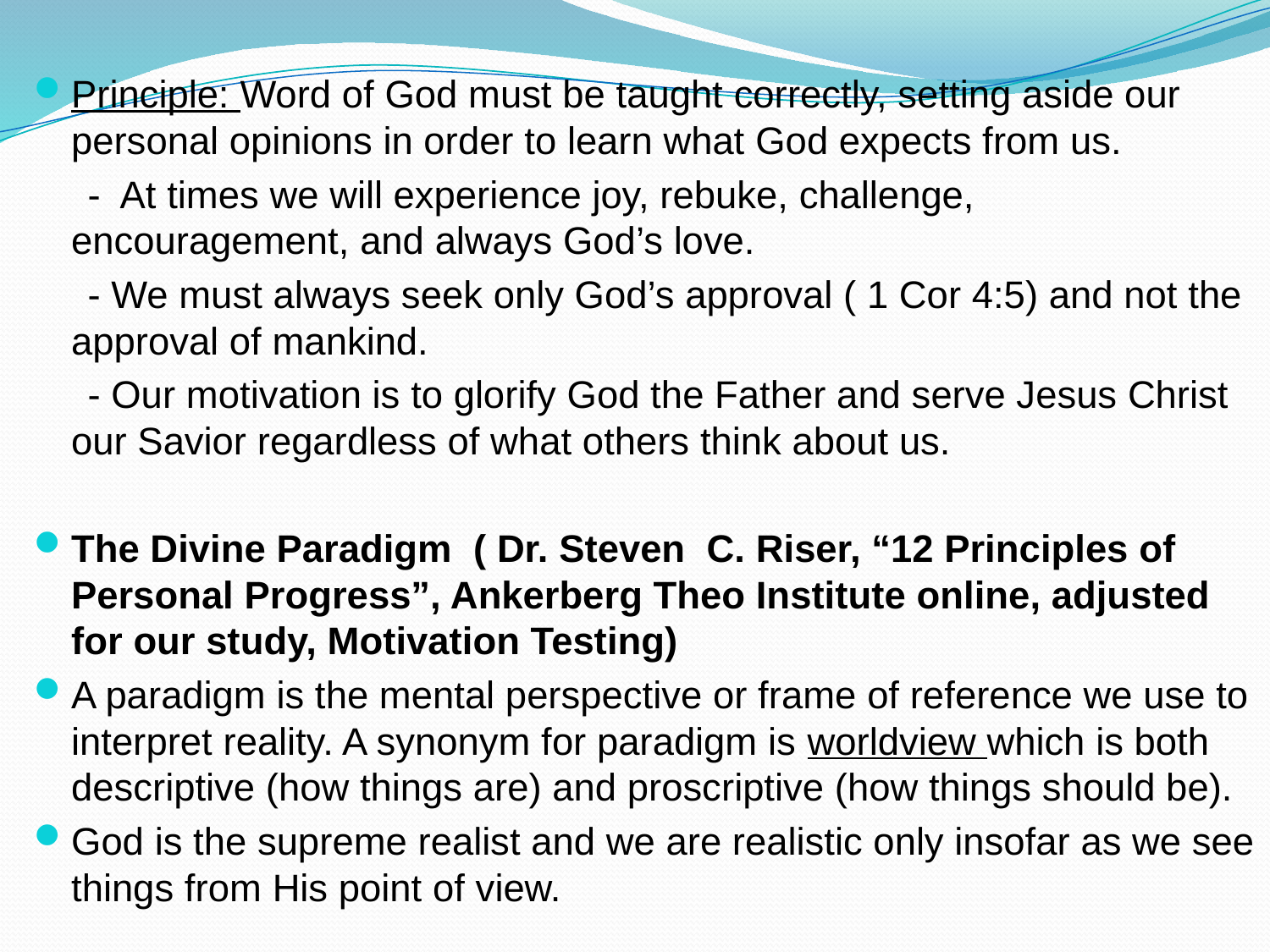

Principle: Word of God must be taught correctly, setting aside our personal opinions in order to learn what God expects from us.
     -  At times we will experience joy, rebuke, challenge, encouragement, and always God’s love.
     - We must always seek only God’s approval ( 1 Cor 4:5) and not the approval of mankind.
     - Our motivation is to glorify God the Father and serve Jesus Christ our Savior regardless of what others think about us.

The Divine Paradigm  ( Dr. Steven  C. Riser, “12 Principles of Personal Progress”, Ankerberg Theo Institute online, adjusted for our study, Motivation Testing)
A paradigm is the mental perspective or frame of reference we use to interpret reality. A synonym for paradigm is worldview which is both descriptive (how things are) and proscriptive (how things should be).
God is the supreme realist and we are realistic only insofar as we see things from His point of view.